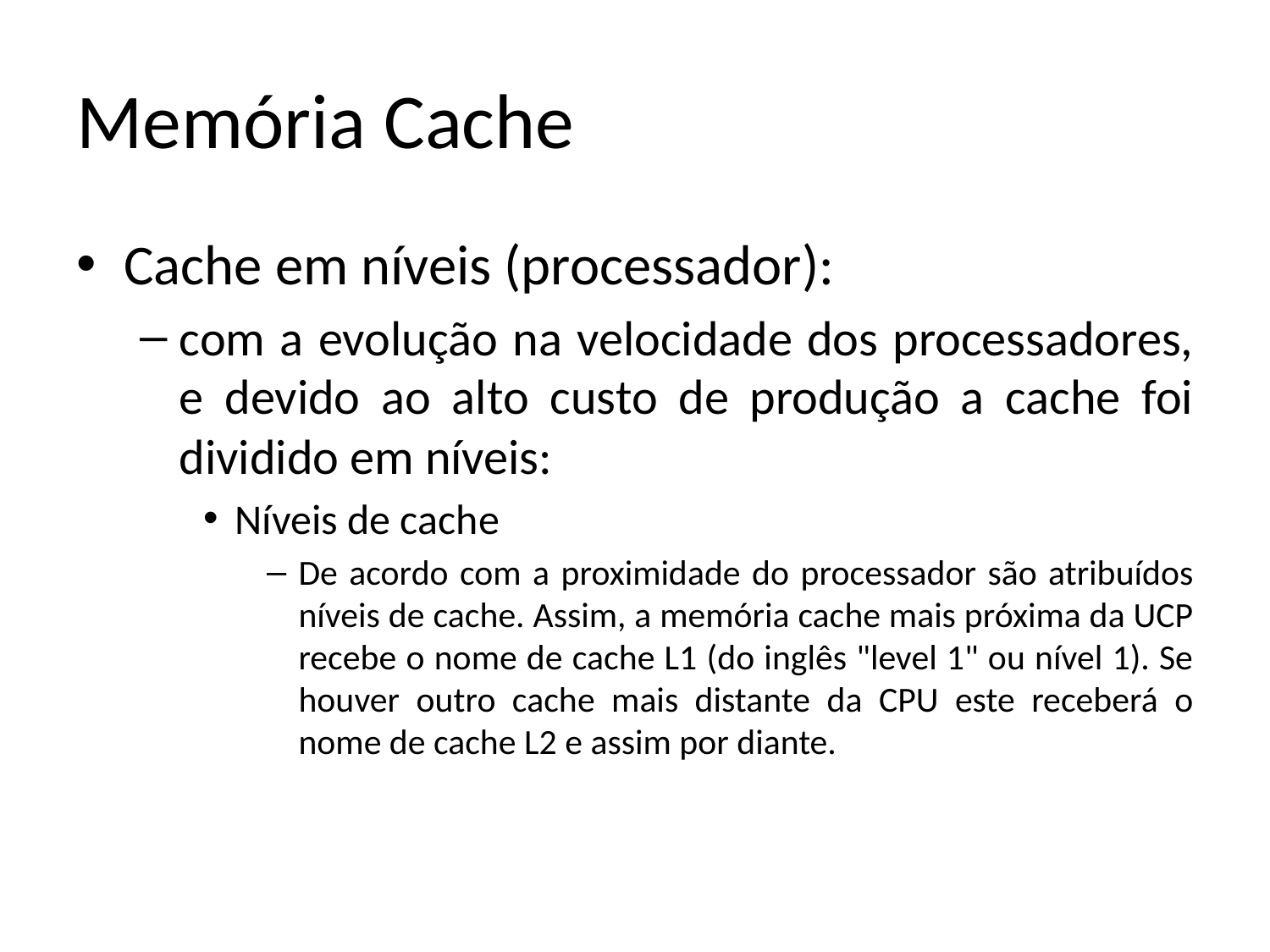

# Memória Cache
Cache em níveis (processador):
com a evolução na velocidade dos processadores, e devido ao alto custo de produção a cache foi dividido em níveis:
Níveis de cache
De acordo com a proximidade do processador são atribuídos níveis de cache. Assim, a memória cache mais próxima da UCP recebe o nome de cache L1 (do inglês "level 1" ou nível 1). Se houver outro cache mais distante da CPU este receberá o nome de cache L2 e assim por diante.

09/06/2014
IFRN - Instituto Federal de Educação, Ciência e Tecnologia do Rio Grande do Norte
46